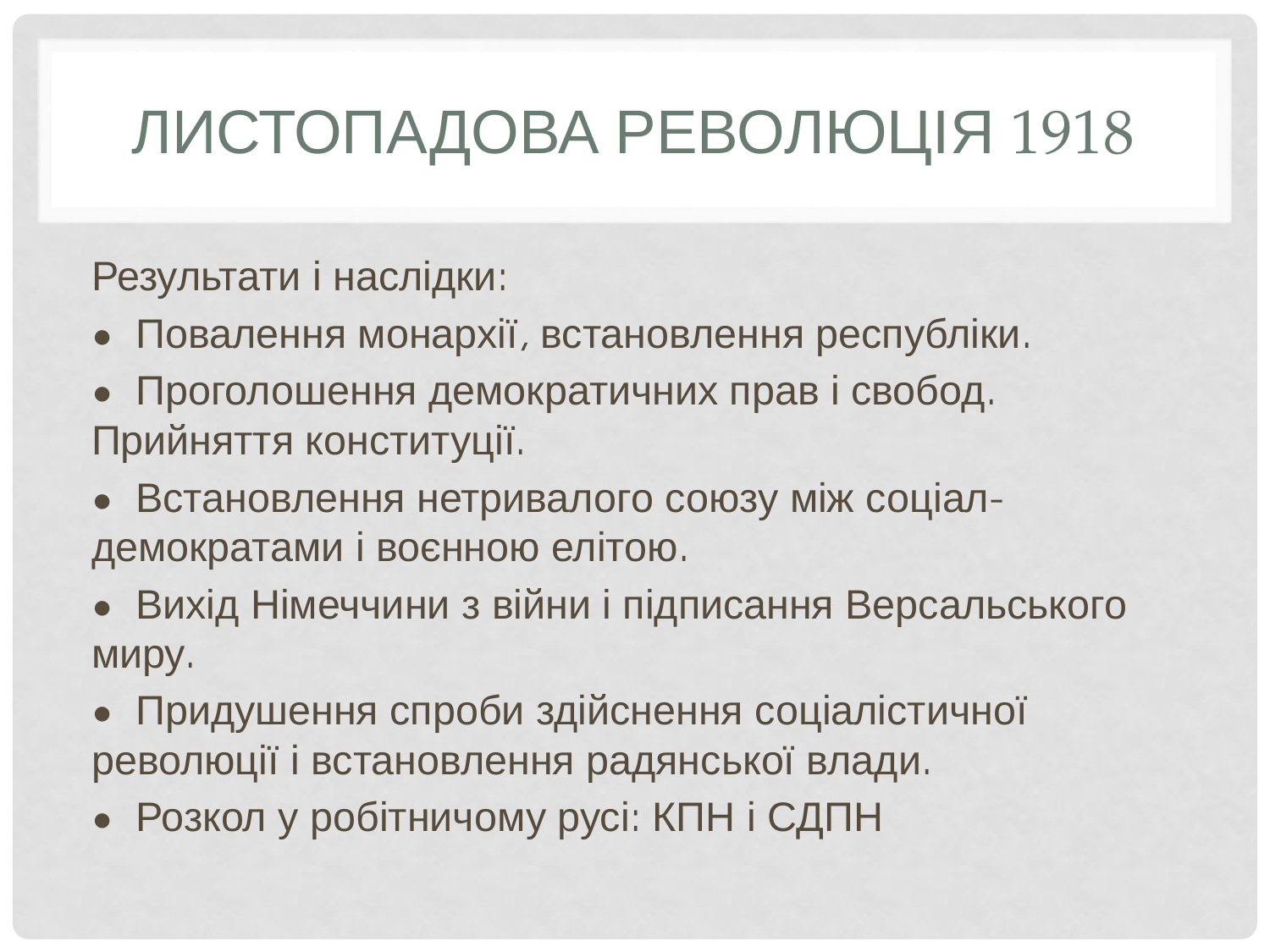

# Листопадова революція 1918
Результати і наслідки:
•  Повалення монархії, встановлення республіки.
•  Проголошення демократичних прав і свобод. Прийняття конституції.
•  Встановлення нетривалого союзу між соціал-демократами і воєнною елітою.
•  Вихід Німеччини з війни і підписання Версальського миру.
•  Придушення спроби здійснення соціалістичної революції і встановлення радянської влади.
•  Розкол у робітничому русі: КПН і СДПН